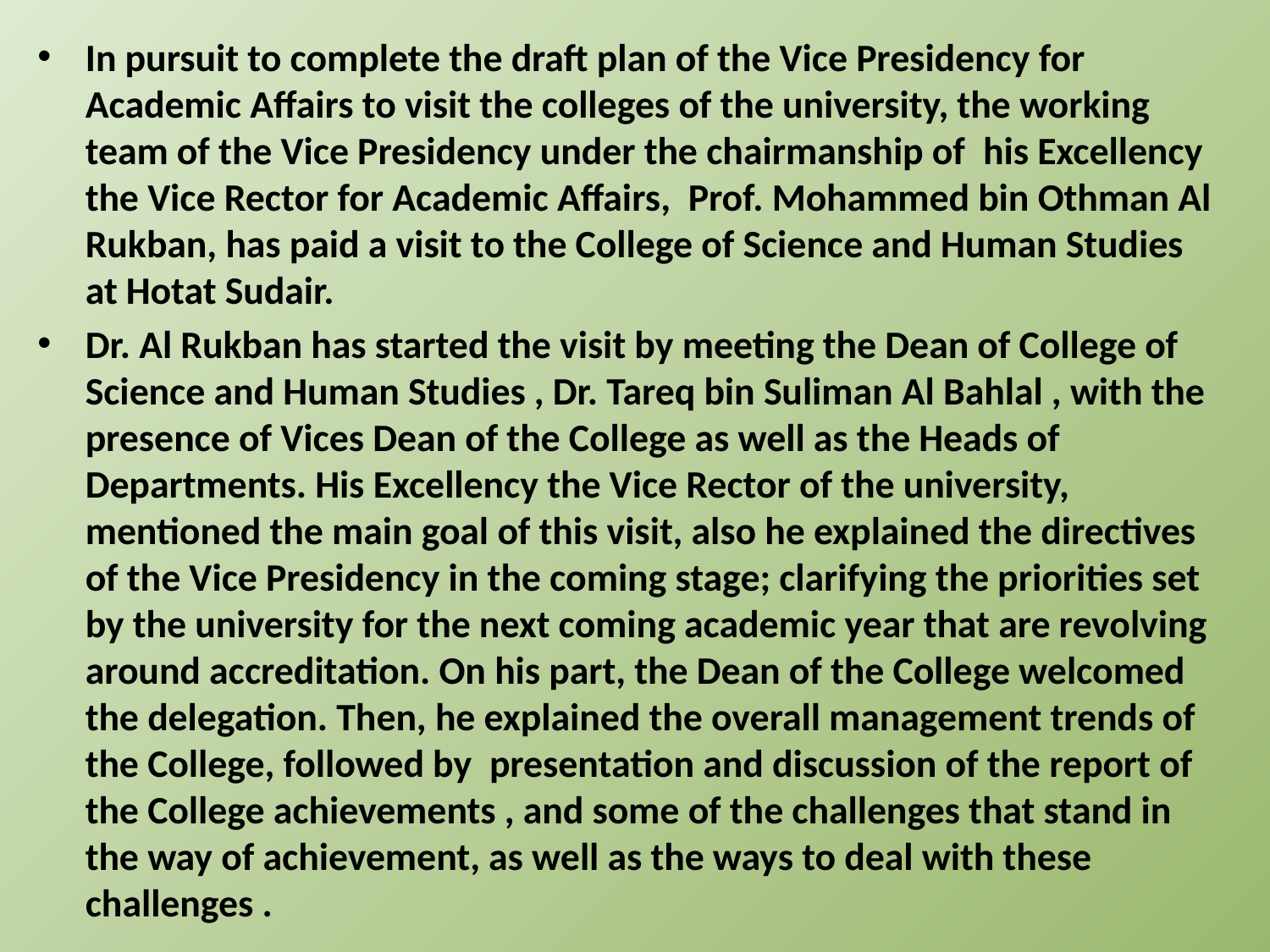

In pursuit to complete the draft plan of the Vice Presidency for Academic Affairs to visit the colleges of the university, the working team of the Vice Presidency under the chairmanship of  his Excellency the Vice Rector for Academic Affairs,  Prof. Mohammed bin Othman Al Rukban, has paid a visit to the College of Science and Human Studies at Hotat Sudair.
Dr. Al Rukban has started the visit by meeting the Dean of College of Science and Human Studies , Dr. Tareq bin Suliman Al Bahlal , with the presence of Vices Dean of the College as well as the Heads of Departments. His Excellency the Vice Rector of the university, mentioned the main goal of this visit, also he explained the directives of the Vice Presidency in the coming stage; clarifying the priorities set by the university for the next coming academic year that are revolving around accreditation. On his part, the Dean of the College welcomed the delegation. Then, he explained the overall management trends of the College, followed by  presentation and discussion of the report of the College achievements , and some of the challenges that stand in the way of achievement, as well as the ways to deal with these challenges .